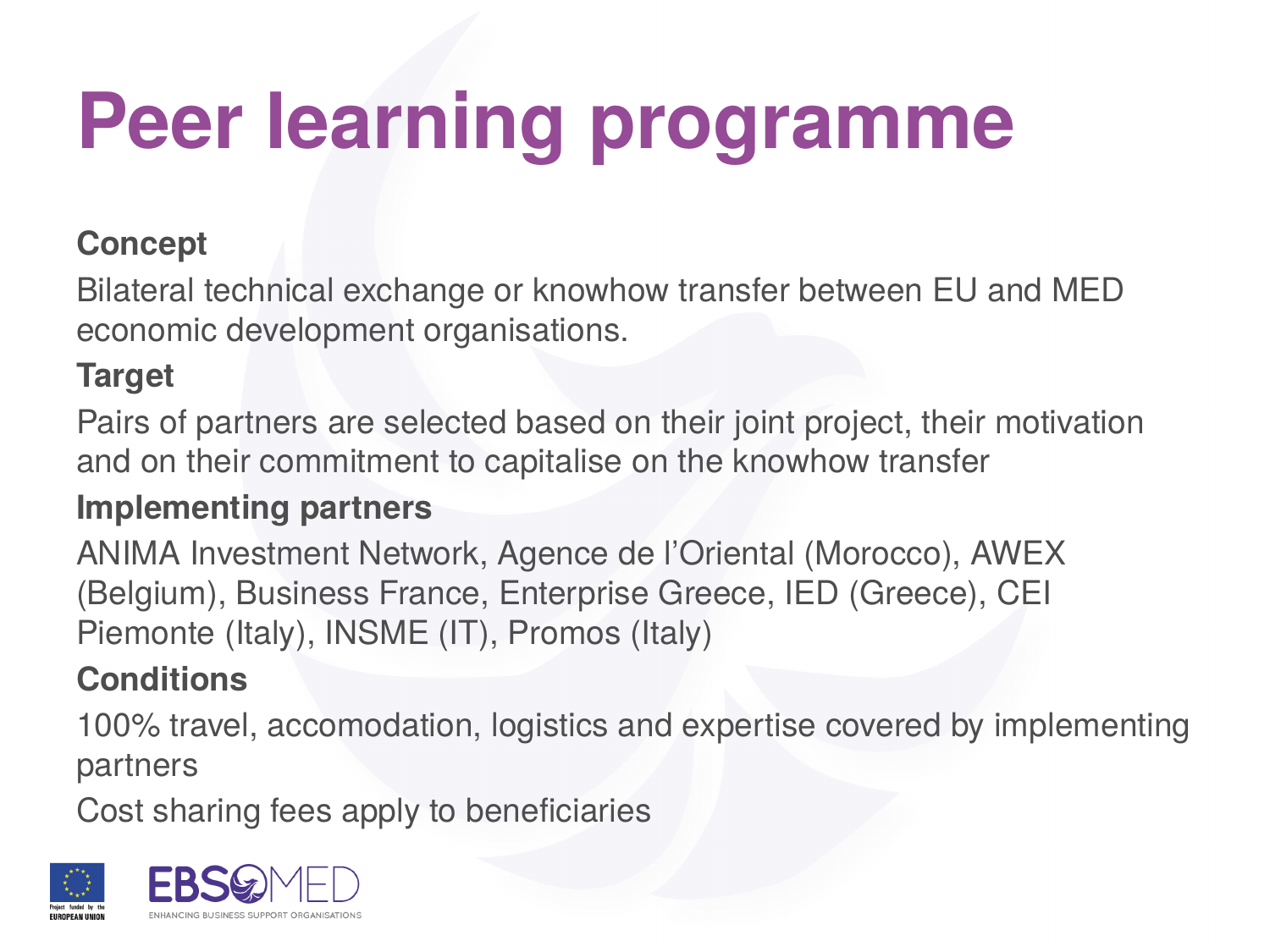

# Peer learning programme
Concept
Bilateral technical exchange or knowhow transfer between EU and MED economic development organisations.
Target
Pairs of partners are selected based on their joint project, their motivation and on their commitment to capitalise on the knowhow transfer
Implementing partners
ANIMA Investment Network, Agence de l’Oriental (Morocco), AWEX (Belgium), Business France, Enterprise Greece, IED (Greece), CEI Piemonte (Italy), INSME (IT), Promos (Italy)
Conditions
100% travel, accomodation, logistics and expertise covered by implementing partners
Cost sharing fees apply to beneficiaries